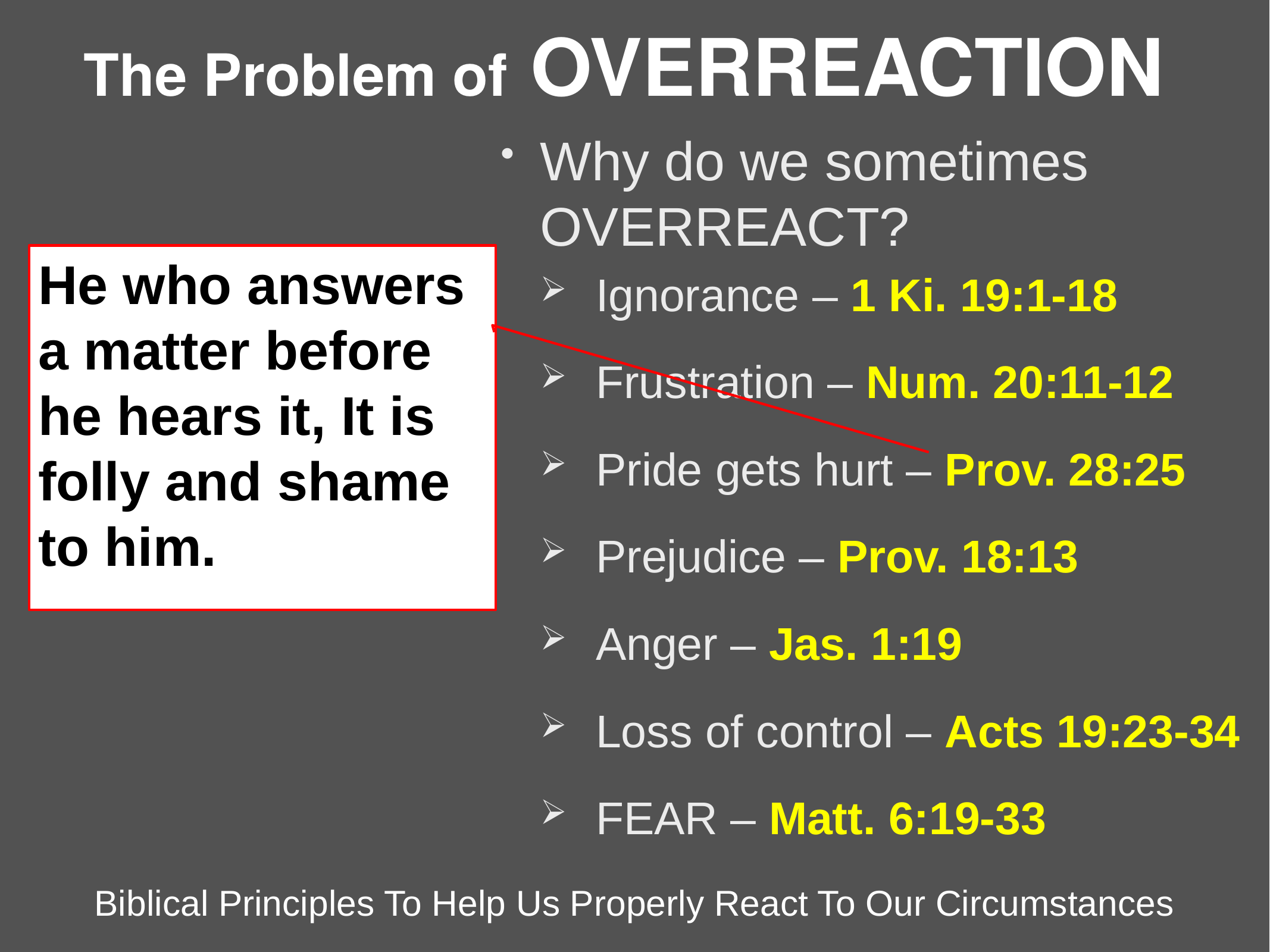

The Problem of OVERREACTION
Why do we sometimes OVERREACT?
Ignorance – 1 Ki. 19:1-18

Frustration – Num. 20:11-12

Pride gets hurt – Prov. 28:25

Prejudice – Prov. 18:13

Anger – Jas. 1:19

Loss of control – Acts 19:23-34

FEAR – Matt. 6:19-33
He who answers a matter before he hears it, It is folly and shame to him.
Biblical Principles To Help Us Properly React To Our Circumstances